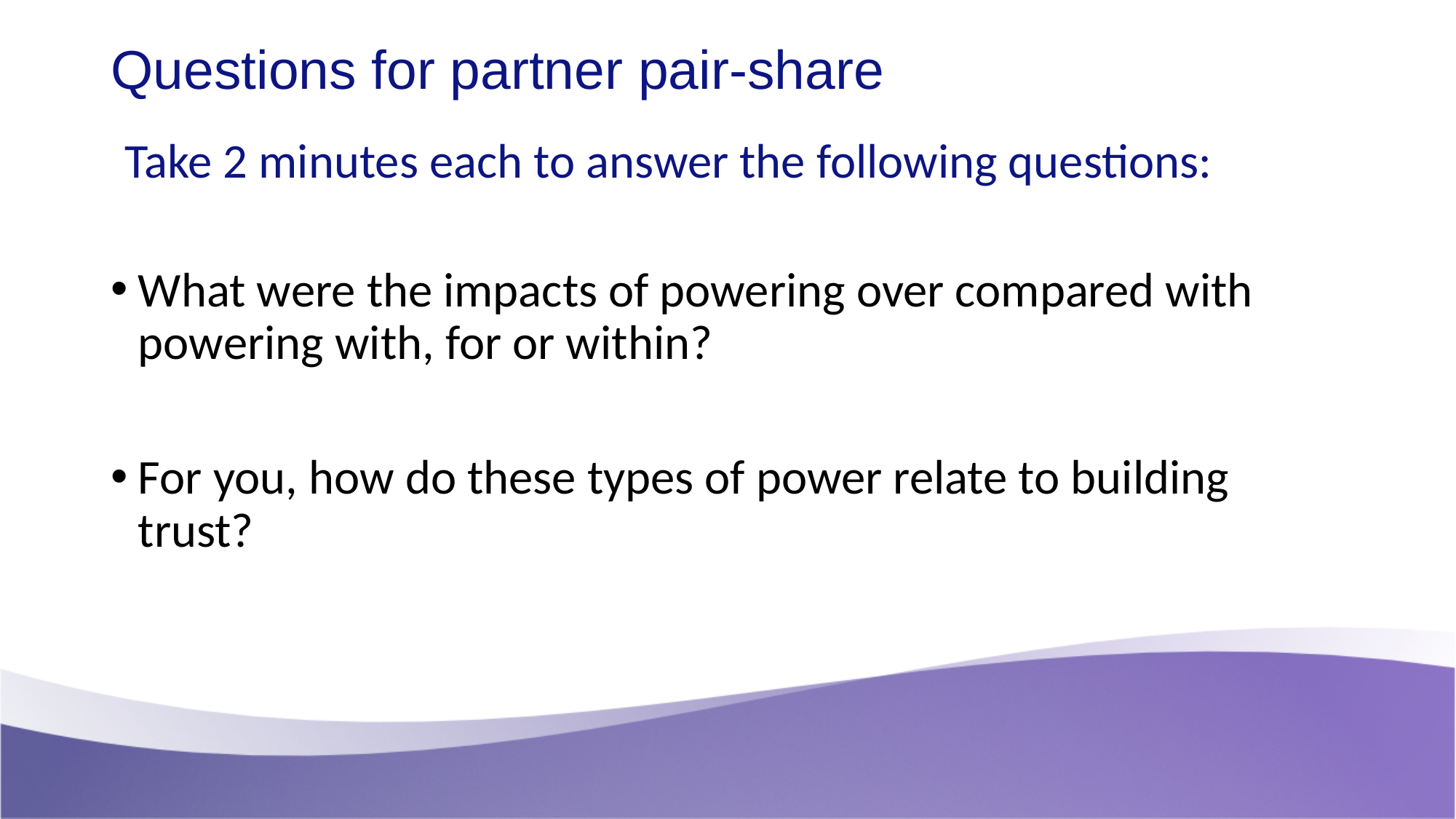

# Questions for partner pair-share
Take 2 minutes each to answer the following questions:

What were the impacts of powering over compared with powering with, for or within?

For you, how do these types of power relate to building trust?